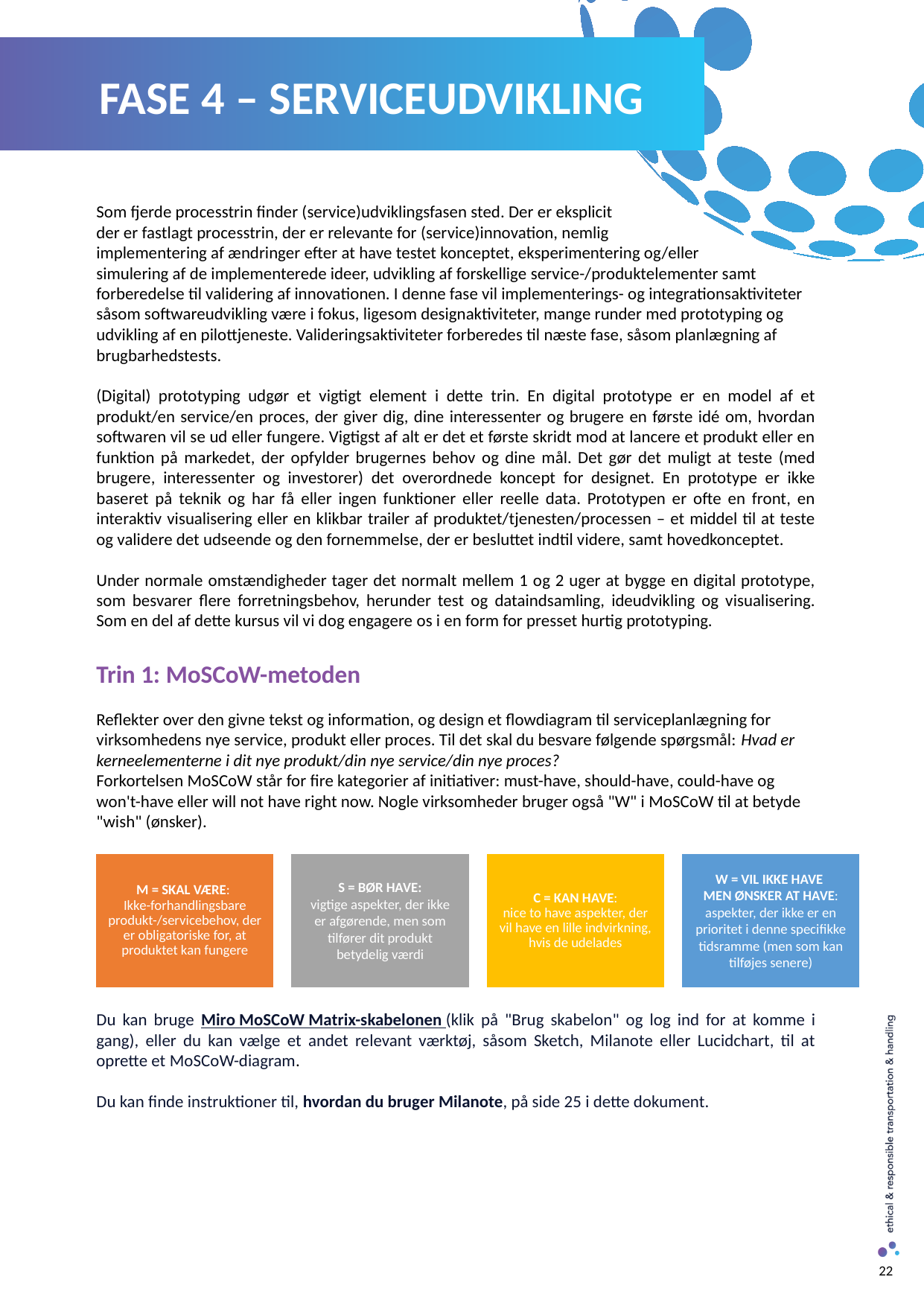

FASE 4 – SERVICEUDVIKLING
Som fjerde processtrin finder (service)udviklingsfasen sted. Der er eksplicit
der er fastlagt processtrin, der er relevante for (service)innovation, nemlig
implementering af ændringer efter at have testet konceptet, eksperimentering og/eller
simulering af de implementerede ideer, udvikling af forskellige service-/produktelementer samt forberedelse til validering af innovationen. I denne fase vil implementerings- og integrationsaktiviteter såsom softwareudvikling være i fokus, ligesom designaktiviteter, mange runder med prototyping og udvikling af en pilottjeneste. Valideringsaktiviteter forberedes til næste fase, såsom planlægning af brugbarhedstests.

(Digital) prototyping udgør et vigtigt element i dette trin. En digital prototype er en model af et produkt/en service/en proces, der giver dig, dine interessenter og brugere en første idé om, hvordan softwaren vil se ud eller fungere. Vigtigst af alt er det et første skridt mod at lancere et produkt eller en funktion på markedet, der opfylder brugernes behov og dine mål. Det gør det muligt at teste (med brugere, interessenter og investorer) det overordnede koncept for designet. En prototype er ikke baseret på teknik og har få eller ingen funktioner eller reelle data. Prototypen er ofte en front, en interaktiv visualisering eller en klikbar trailer af produktet/tjenesten/processen – et middel til at teste og validere det udseende og den fornemmelse, der er besluttet indtil videre, samt hovedkonceptet.

Under normale omstændigheder tager det normalt mellem 1 og 2 uger at bygge en digital prototype, som besvarer flere forretningsbehov, herunder test og dataindsamling, ideudvikling og visualisering. Som en del af dette kursus vil vi dog engagere os i en form for presset hurtig prototyping.

Trin 1: MoSCoW-metoden

Reflekter over den givne tekst og information, og design et flowdiagram til serviceplanlægning for virksomhedens nye service, produkt eller proces. Til det skal du besvare følgende spørgsmål: Hvad er kerneelementerne i dit nye produkt/din nye service/din nye proces?
Forkortelsen MoSCoW står for fire kategorier af initiativer: must-have, should-have, could-have og won't-have eller will not have right now. Nogle virksomheder bruger også "W" i MoSCoW til at betyde "wish" (ønsker).

Du kan bruge Miro MoSCoW Matrix-skabelonen (klik på "Brug skabelon" og log ind for at komme i gang), eller du kan vælge et andet relevant værktøj, såsom Sketch, Milanote eller Lucidchart, til at oprette et MoSCoW-diagram.

Du kan finde instruktioner til, hvordan du bruger Milanote, på side 25 i dette dokument.

C = KAN HAVE:
nice to have aspekter, der vil have en lille indvirkning, hvis de udelades
W = VIL IKKE HAVE
MEN ØNSKER AT HAVE:
aspekter, der ikke er en prioritet i denne specifikke tidsramme (men som kan tilføjes senere)
M = SKAL VÆRE:
Ikke-forhandlingsbare produkt-/servicebehov, der er obligatoriske for, at produktet kan fungere
S = BØR HAVE:
vigtige aspekter, der ikke er afgørende, men som tilfører dit produkt betydelig værdi
22